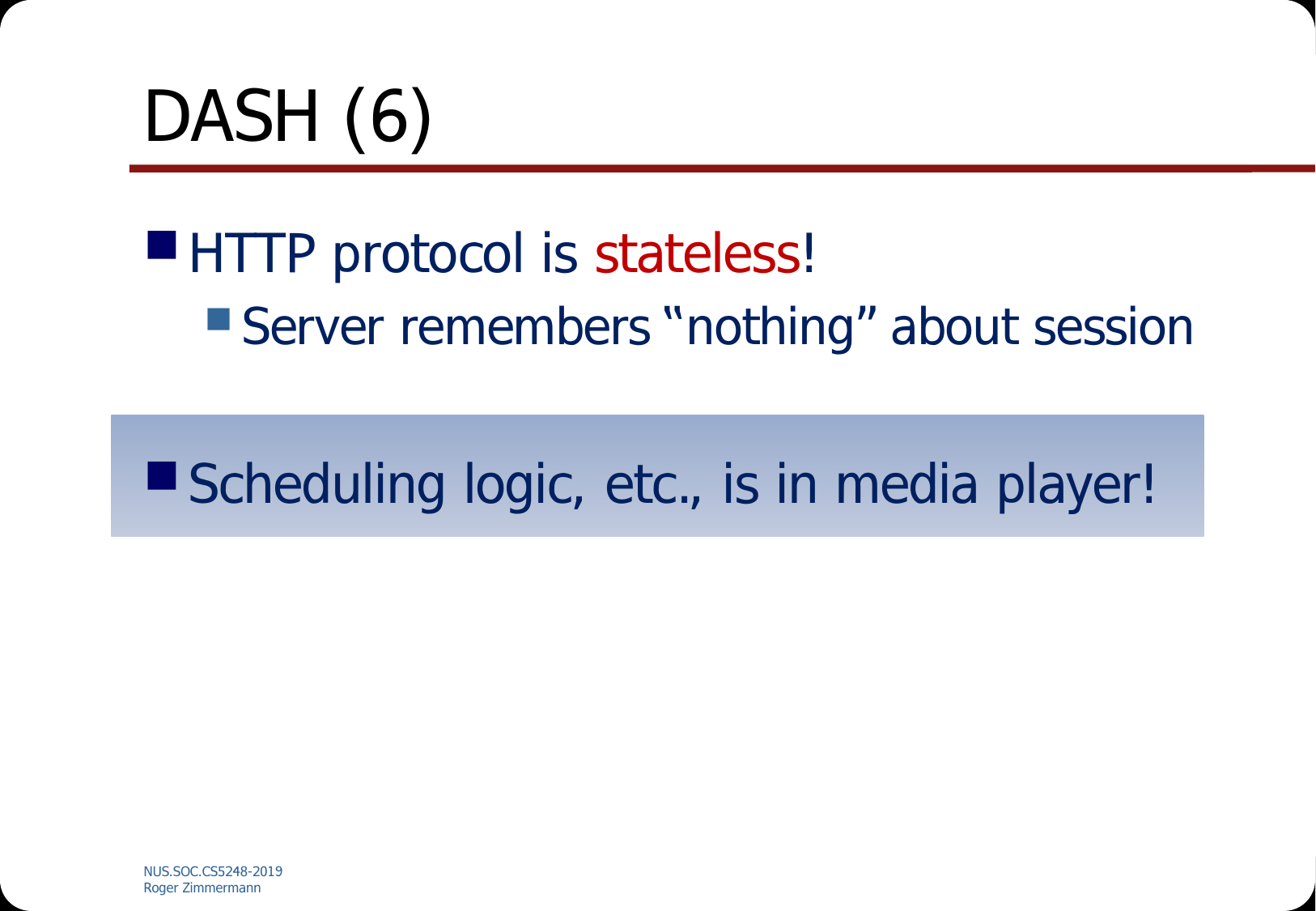

# DASH (6)
HTTP protocol is stateless!
Server remembers “nothing” about session

Scheduling logic, etc., is in media player!

NUS.SOC.CS5248-2019
Roger Zimmermann